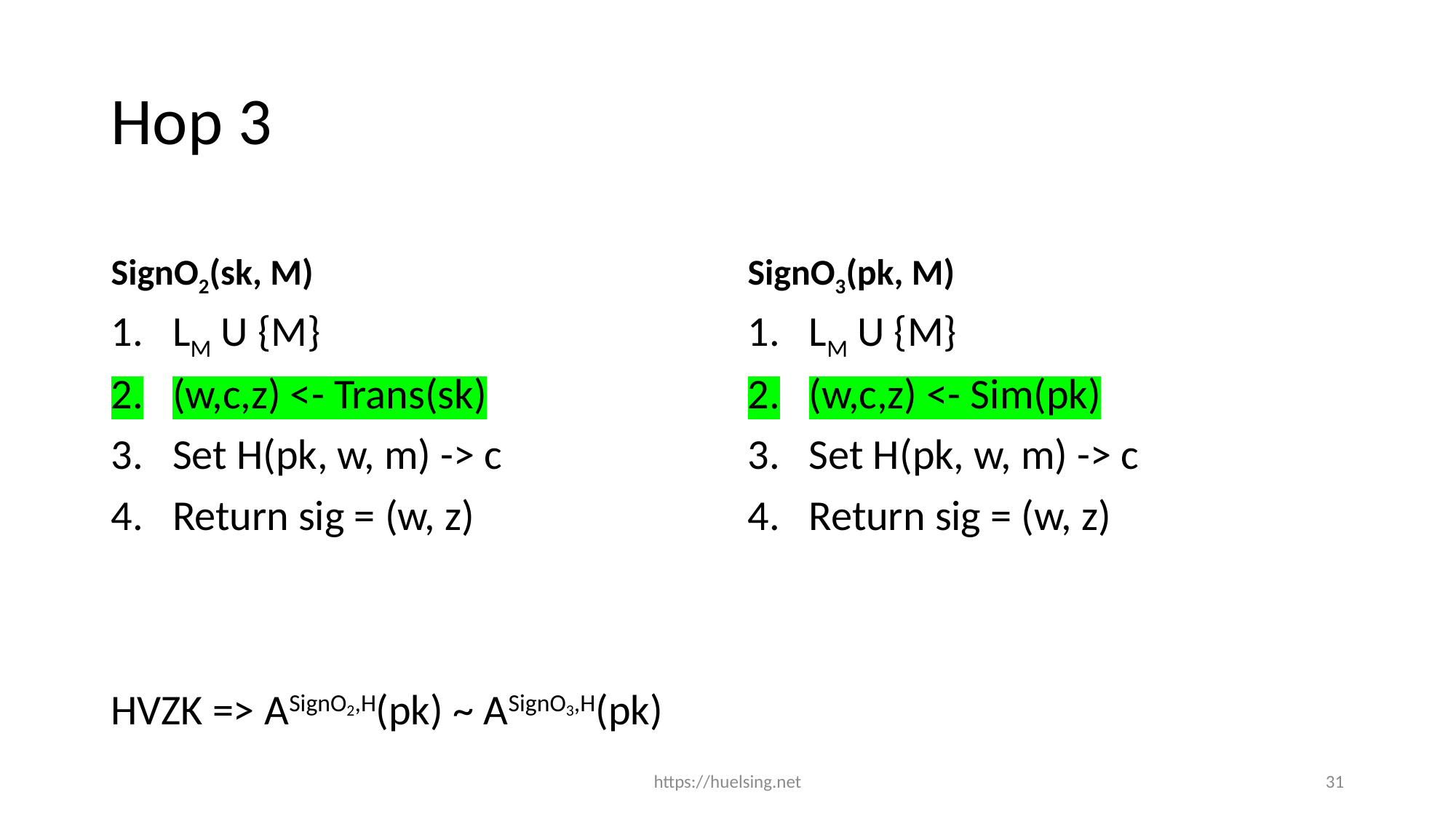

# Hop 3
SignO2(sk, M)
SignO3(pk, M)
LM U {M}
(w,c,z) <- Trans(sk)
Set H(pk, w, m) -> c
Return sig = (w, z)

LM U {M}
(w,c,z) <- Sim(pk)
Set H(pk, w, m) -> c
Return sig = (w, z)
HVZK => ASignO2,H(pk) ~ ASignO3,H(pk)
https://huelsing.net
31